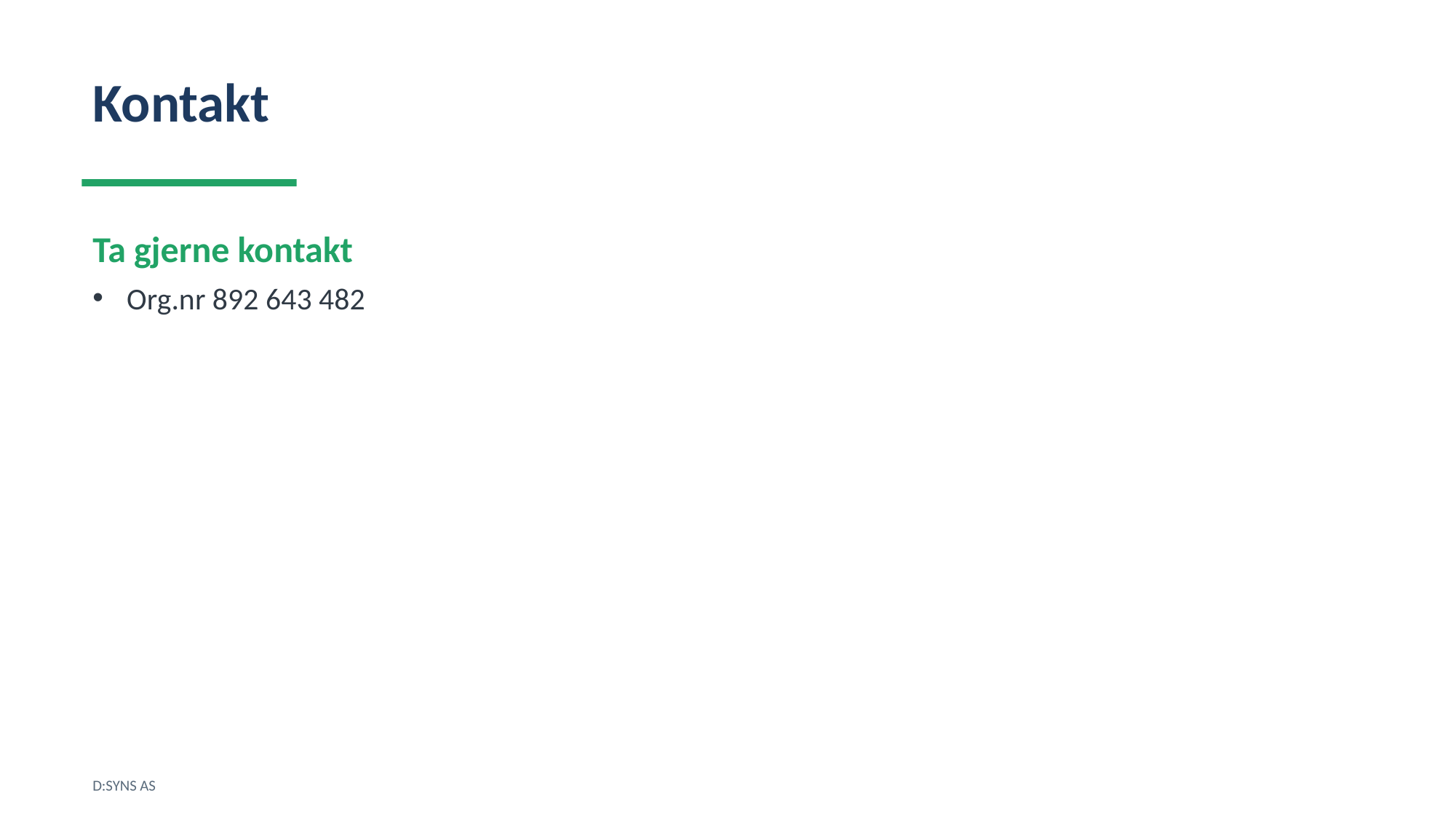

Kontakt

Ta gjerne kontakt
Org.nr 892 643 482
D:SYNS AS